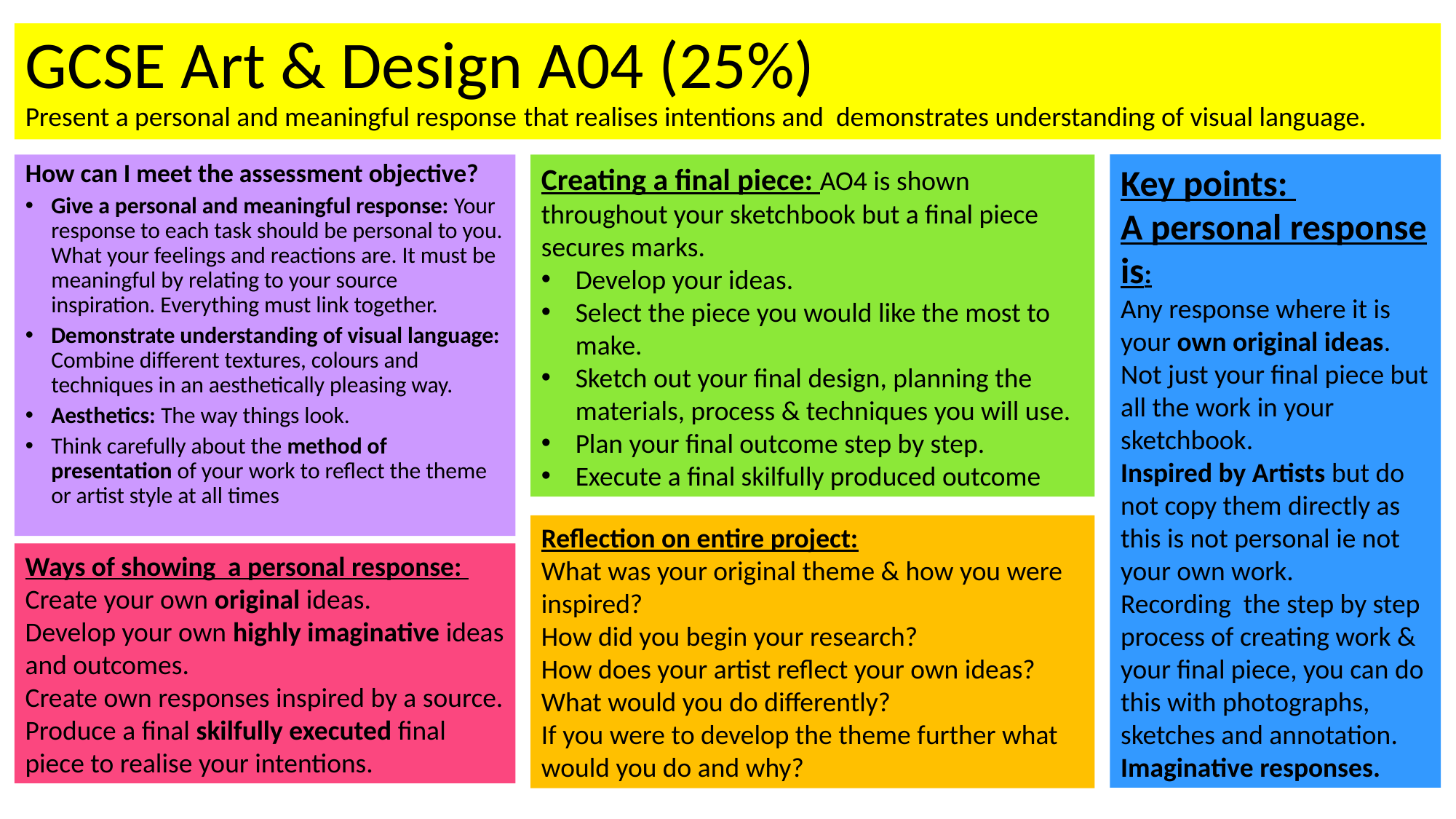

# GCSE Art & Design A04 (25%) Present a personal and meaningful response that realises intentions and  demonstrates understanding of visual language.
Creating a final piece: AO4 is shown throughout your sketchbook but a final piece secures marks.
Develop your ideas.
Select the piece you would like the most to make.
Sketch out your final design, planning the materials, process & techniques you will use.
Plan your final outcome step by step.
Execute a final skilfully produced outcome
Key points:
A personal response is:
Any response where it is your own original ideas.
Not just your final piece but all the work in your sketchbook.
Inspired by Artists but do not copy them directly as this is not personal ie not your own work.
Recording  the step by step process of creating work & your final piece, you can do this with photographs, sketches and annotation.
Imaginative responses.
How can I meet the assessment objective?
Give a personal and meaningful response: Your response to each task should be personal to you. What your feelings and reactions are. It must be meaningful by relating to your source inspiration. Everything must link together.
Demonstrate understanding of visual language: Combine different textures, colours and techniques in an aesthetically pleasing way.
Aesthetics: The way things look.
Think carefully about the method of presentation of your work to reflect the theme or artist style at all times
Reflection on entire project:
What was your original theme & how you were inspired?
How did you begin your research?
How does your artist reflect your own ideas?
What would you do differently?
If you were to develop the theme further what would you do and why?
Ways of showing  a personal response:
Create your own original ideas.
Develop your own highly imaginative ideas and outcomes.
Create own responses inspired by a source.
Produce a final skilfully executed final piece to realise your intentions.